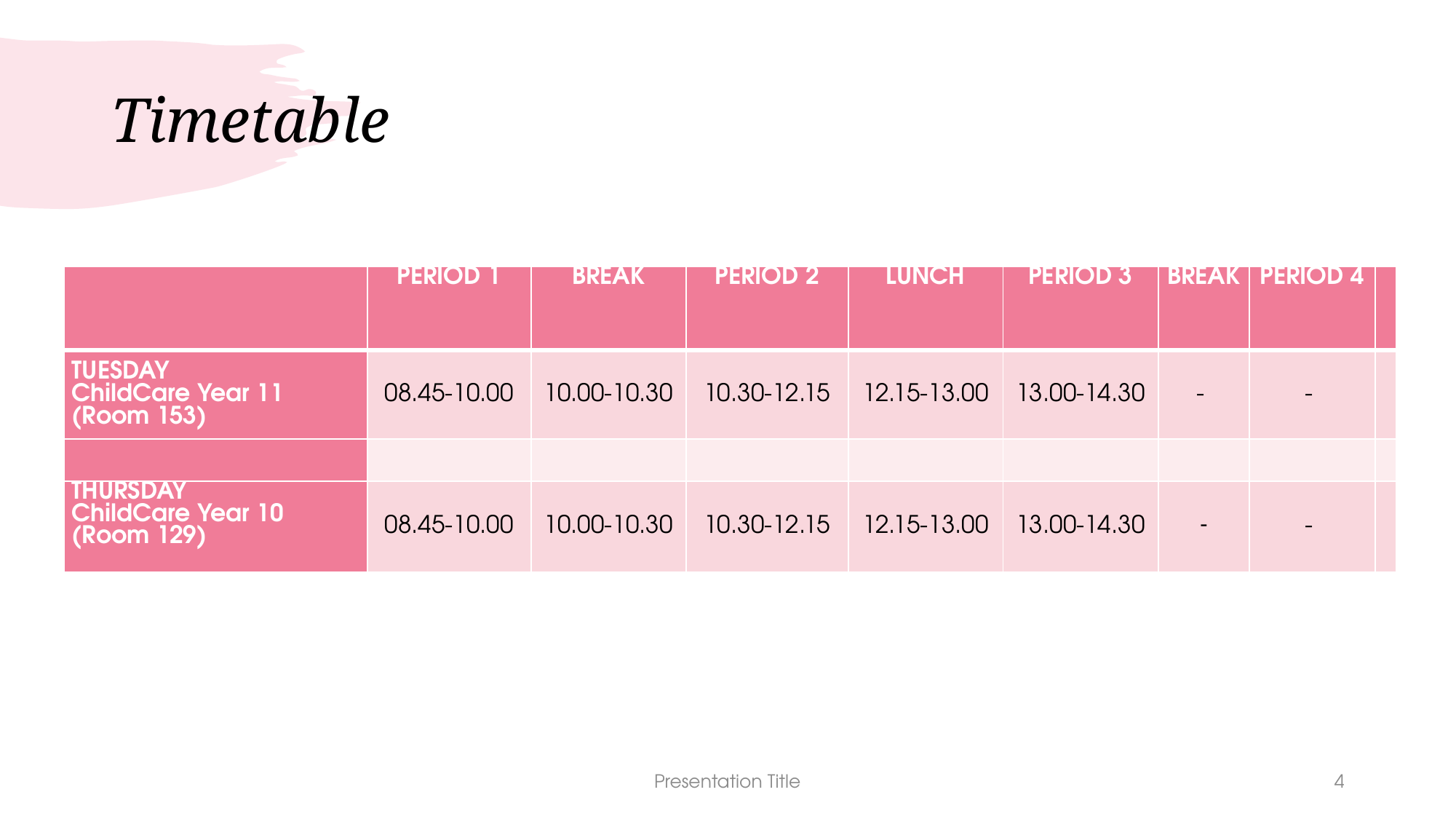

# Timetable
|  | PERIOD 1 | BREAK | PERIOD 2 | LUNCH | PERIOD 3 | BREAK | PERIOD 4 |  |
| --- | --- | --- | --- | --- | --- | --- | --- | --- |
| TUESDAY ChildCare Year 11 (Room 153) | 08.45-10.00 | 10.00-10.30 | 10.30-12.15 | 12.15-13.00 | 13.00-14.30 | - | - |  |
|  |  |  |  |  |  |  |  |  |
| THURSDAY ChildCare Year 10 (Room 129) | 08.45-10.00 | 10.00-10.30 | 10.30-12.15 | 12.15-13.00 | 13.00-14.30 | - | - |  |
Presentation Title
4